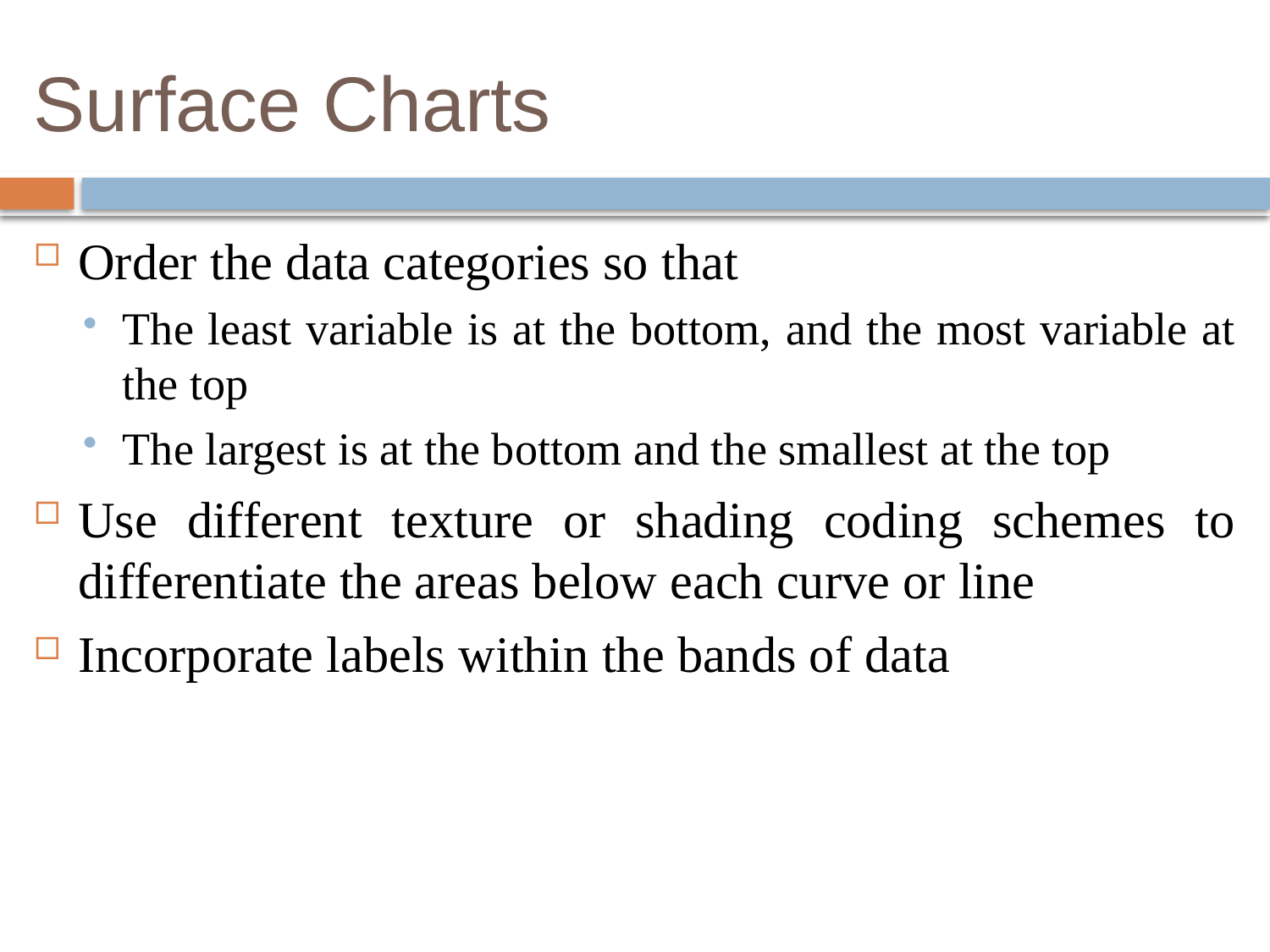

# Surface Charts
Order the data categories so that
The least variable is at the bottom, and the most variable at the top
The largest is at the bottom and the smallest at the top
Use different texture or shading coding schemes to differentiate the areas below each curve or line
Incorporate labels within the bands of data